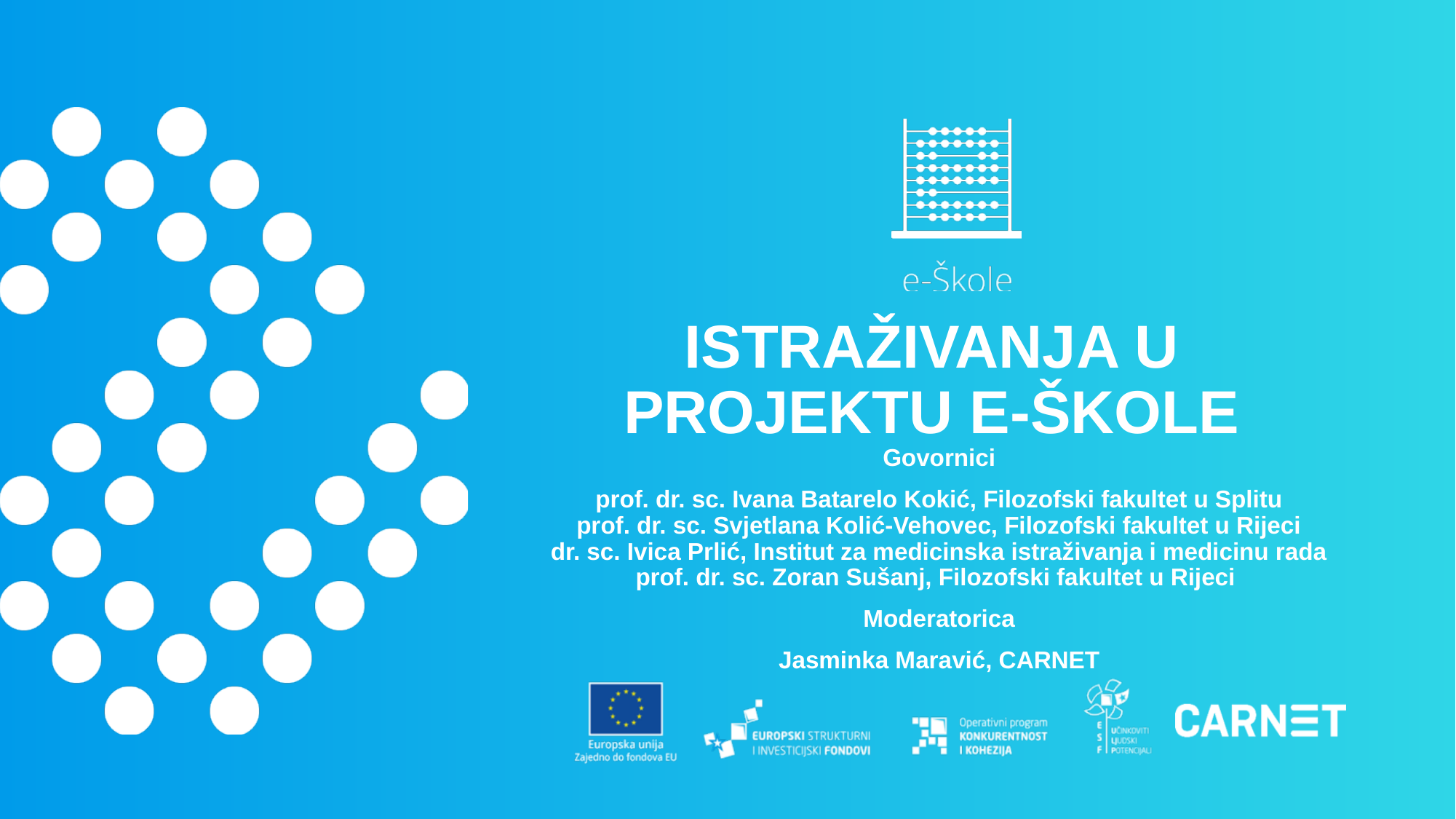

# ISTRAŽIVANJA U PROJEKTU E-ŠKOLE
Govornici
prof. dr. sc. Ivana Batarelo Kokić, Filozofski fakultet u Splitu
prof. dr. sc. Svjetlana Kolić-Vehovec, Filozofski fakultet u Rijeci
dr. sc. Ivica Prlić, Institut za medicinska istraživanja i medicinu rada
prof. dr. sc. Zoran Sušanj, Filozofski fakultet u Rijeci
Moderatorica
Jasminka Maravić, CARNET